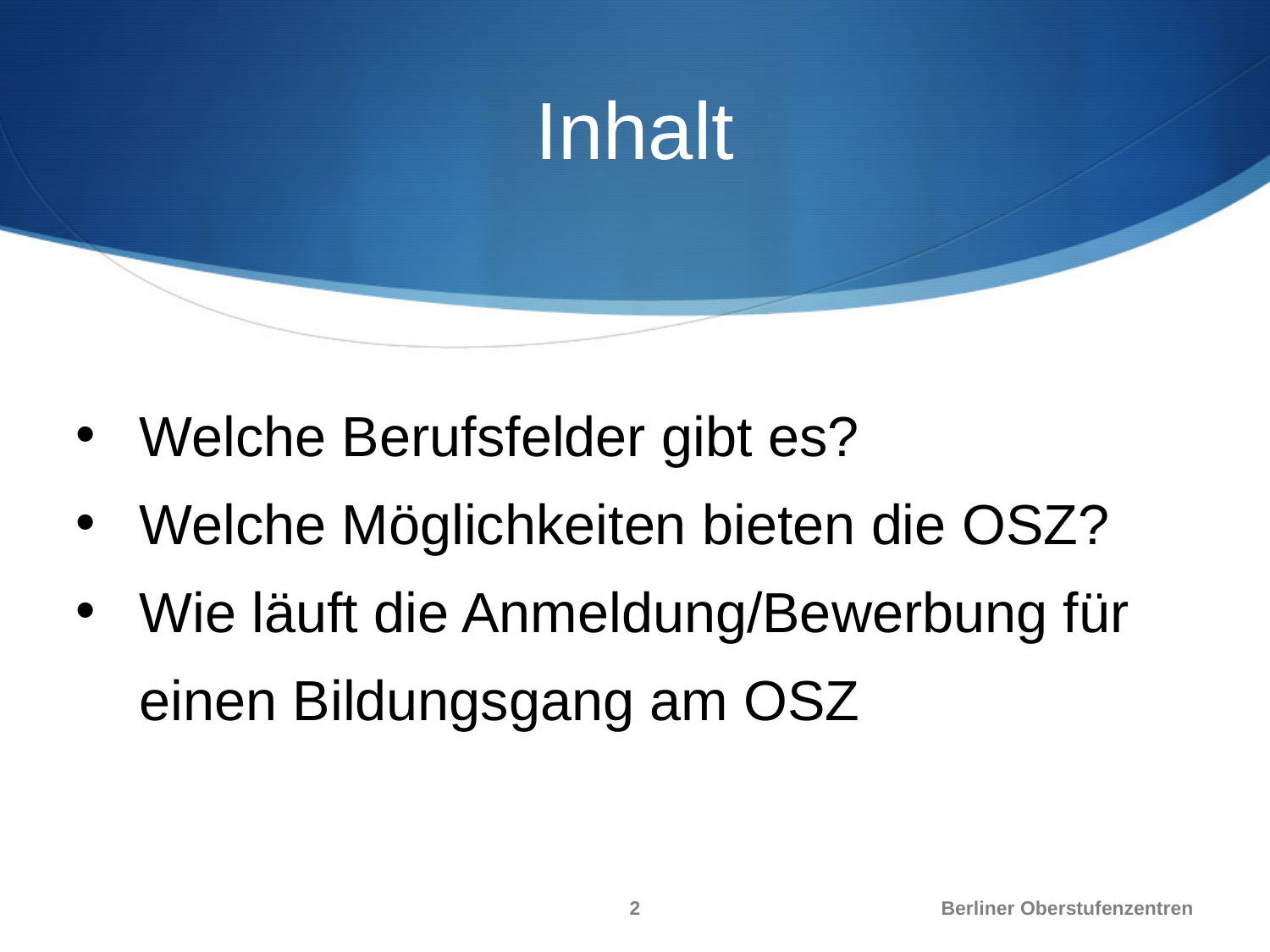

# Inhalt
Welche Berufsfelder gibt es?
Welche Möglichkeiten bieten die OSZ?
Wie läuft die Anmeldung/Bewerbung für einen Bildungsgang am OSZ
2
Berliner Oberstufenzentren